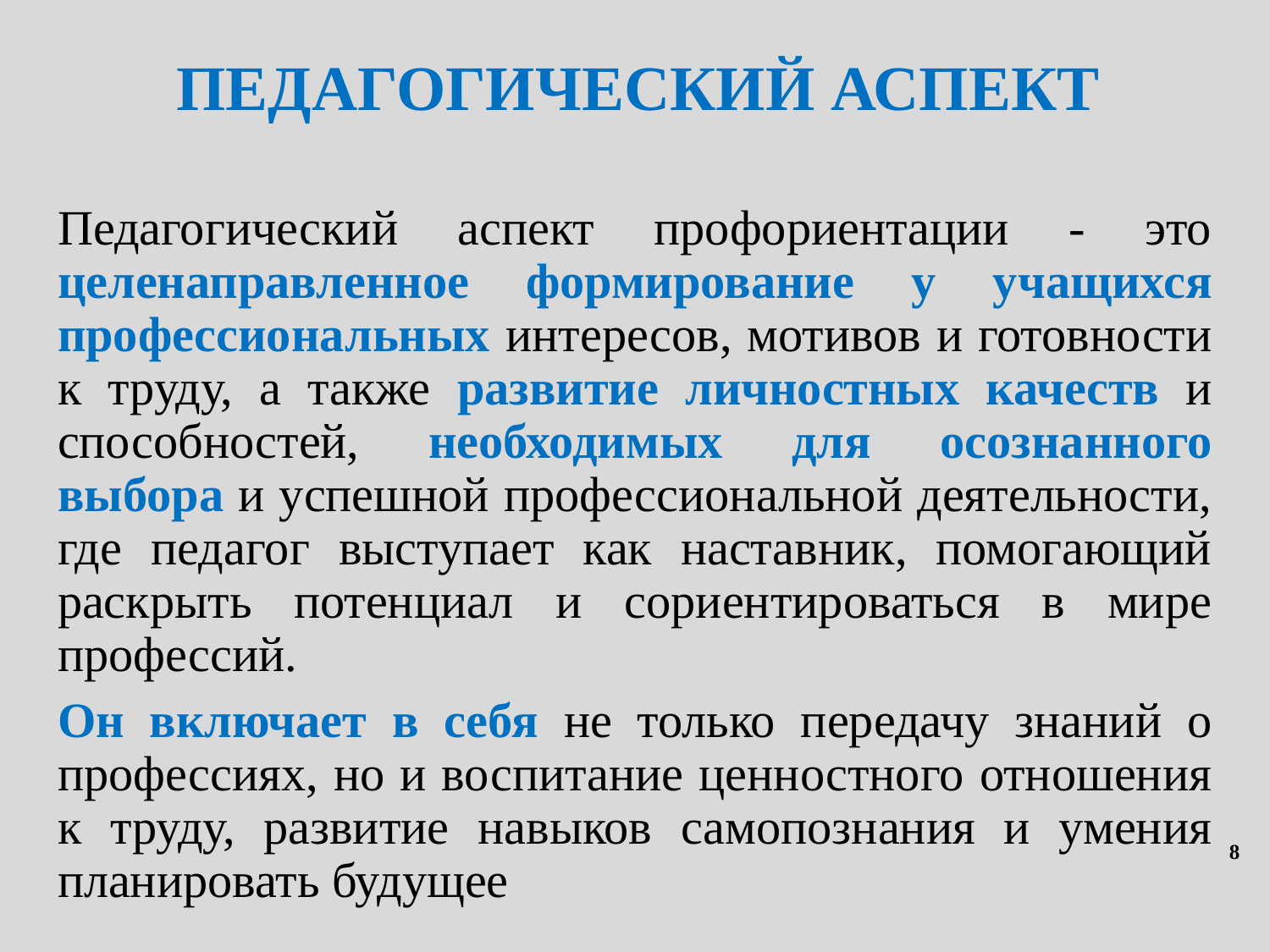

# ПЕДАГОГИЧЕСКИЙ АСПЕКТ
Педагогический аспект профориентации - это целенаправленное формирование у учащихся профессиональных интересов, мотивов и готовности к труду, а также развитие личностных качеств и способностей, необходимых для осознанного выбора и успешной профессиональной деятельности, где педагог выступает как наставник, помогающий раскрыть потенциал и сориентироваться в мире профессий.
Он включает в себя не только передачу знаний о профессиях, но и воспитание ценностного отношения к труду, развитие навыков самопознания и умения планировать будущее
8